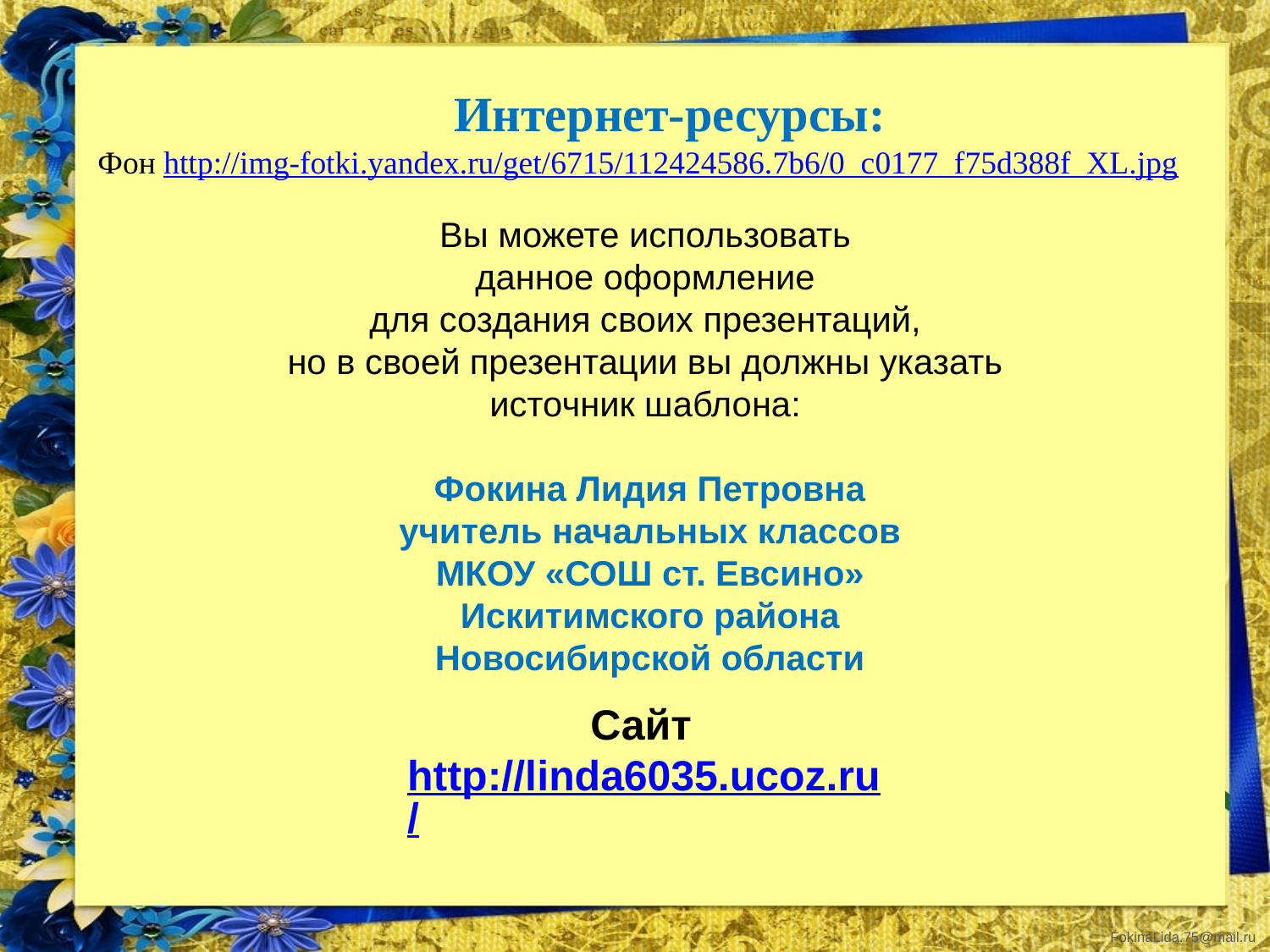

Интернет-ресурсы:
Фон http://img-fotki.yandex.ru/get/6715/112424586.7b6/0_c0177_f75d388f_XL.jpg
Вы можете использовать
данное оформление
для создания своих презентаций,
но в своей презентации вы должны указать
источник шаблона:

Фокина Лидия Петровна
учитель начальных классов
МКОУ «СОШ ст. Евсино»
Искитимского района
Новосибирской области
Сайт http://linda6035.ucoz.ru/